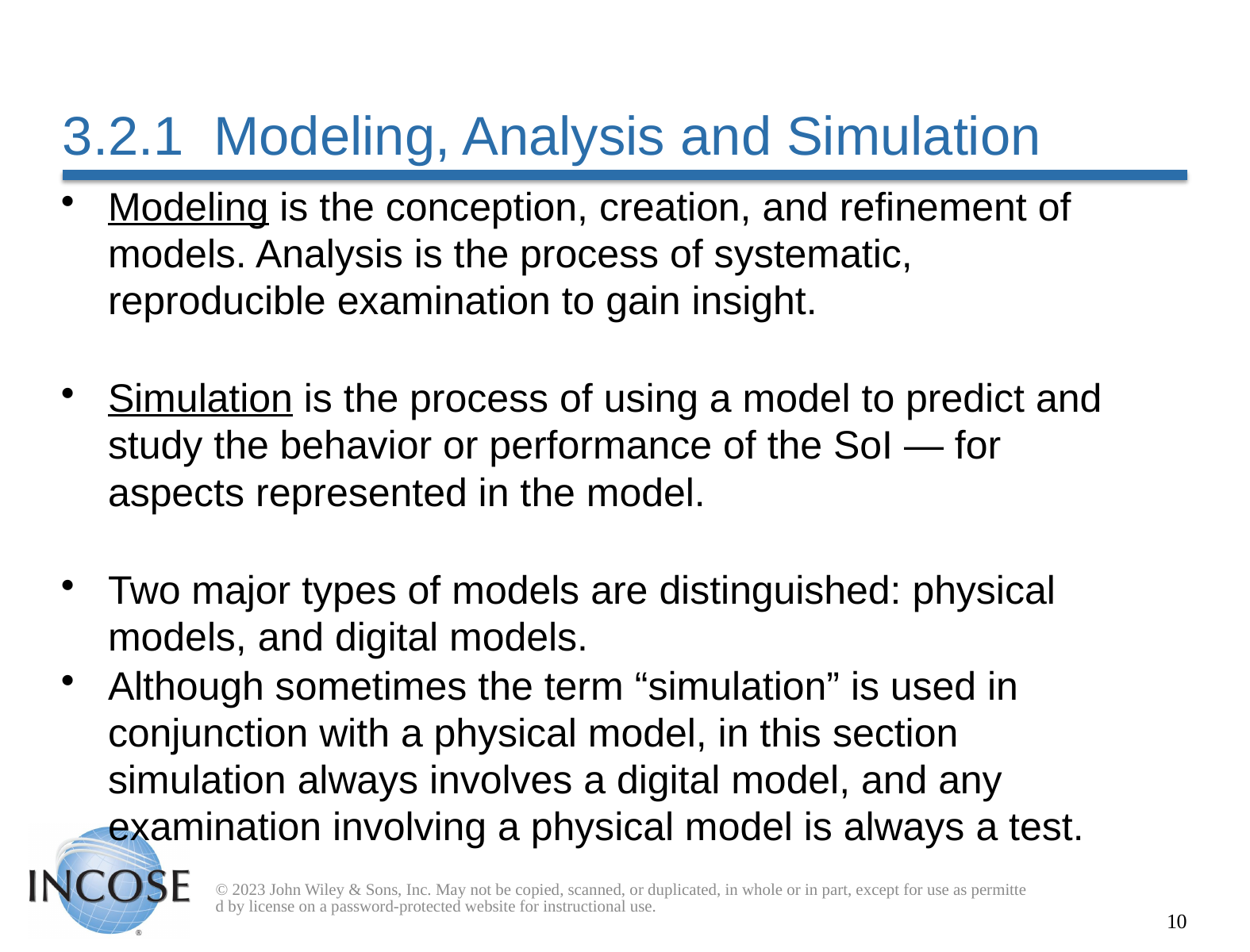

# 3.2.1  Modeling, Analysis and Simulation
Modeling is the conception, creation, and refinement of models. Analysis is the process of systematic, reproducible examination to gain insight.

Simulation is the process of using a model to predict and study the behavior or performance of the SoI — for aspects represented in the model.

Two major types of models are distinguished: physical models, and digital models.
Although sometimes the term “simulation” is used in conjunction with a physical model, in this section simulation always involves a digital model, and any examination involving a physical model is always a test.
© 2023 John Wiley & Sons, Inc. May not be copied, scanned, or duplicated, in whole or in part, except for use as permitted by license on a password-protected website for instructional use.
10